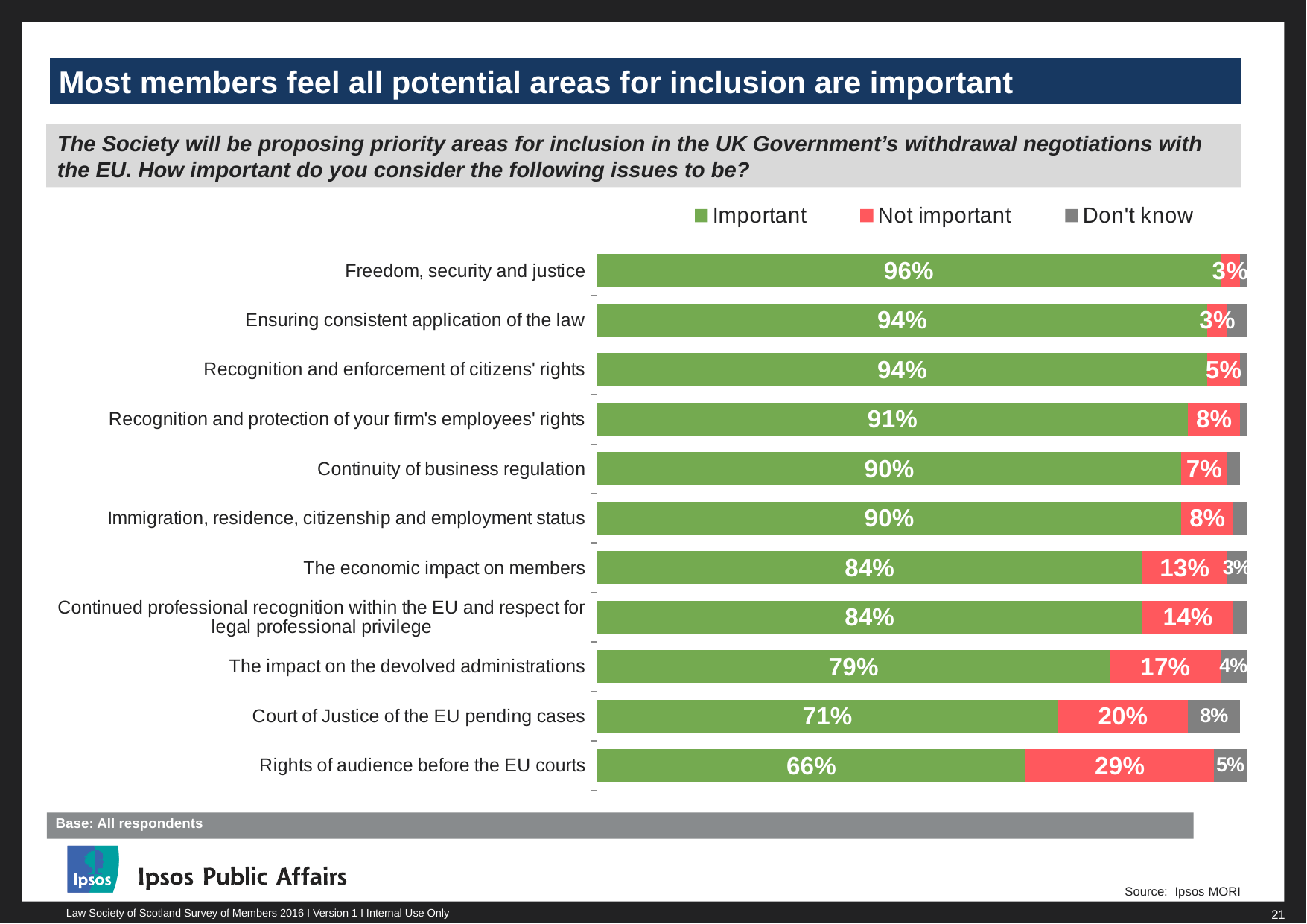

Most members feel all potential areas for inclusion are important
The Society will be proposing priority areas for inclusion in the UK Government’s withdrawal negotiations with the EU. How important do you consider the following issues to be?

### Chart

| Category | Important | Not important | Don't know |
|---|---|---|---|
| Freedom, security and justice | 0.96 | 0.03 | 0.02 |
| Ensuring consistent application of the law | 0.94 | 0.03 | 0.03 |
| Recognition and enforcement of citizens' rights | 0.94 | 0.05 | 0.01 |
| Recognition and protection of your firm's employees' rights | 0.91 | 0.08 | 0.01 |
| Continuity of business regulation | 0.9 | 0.07 | 0.02 |
| Immigration, residence, citizenship and employment status | 0.9 | 0.08 | 0.02 |
| The economic impact on members | 0.84 | 0.13 | 0.03 |
| Continued professional recognition within the EU and respect for legal professional privilege | 0.84 | 0.14 | 0.02 |
| The impact on the devolved administrations | 0.79 | 0.17 | 0.04 |
| Court of Justice of the EU pending cases | 0.71 | 0.2 | 0.08 |
| Rights of audience before the EU courts | 0.66 | 0.29 | 0.05 |
Base: All respondents
Source:  Ipsos MORI